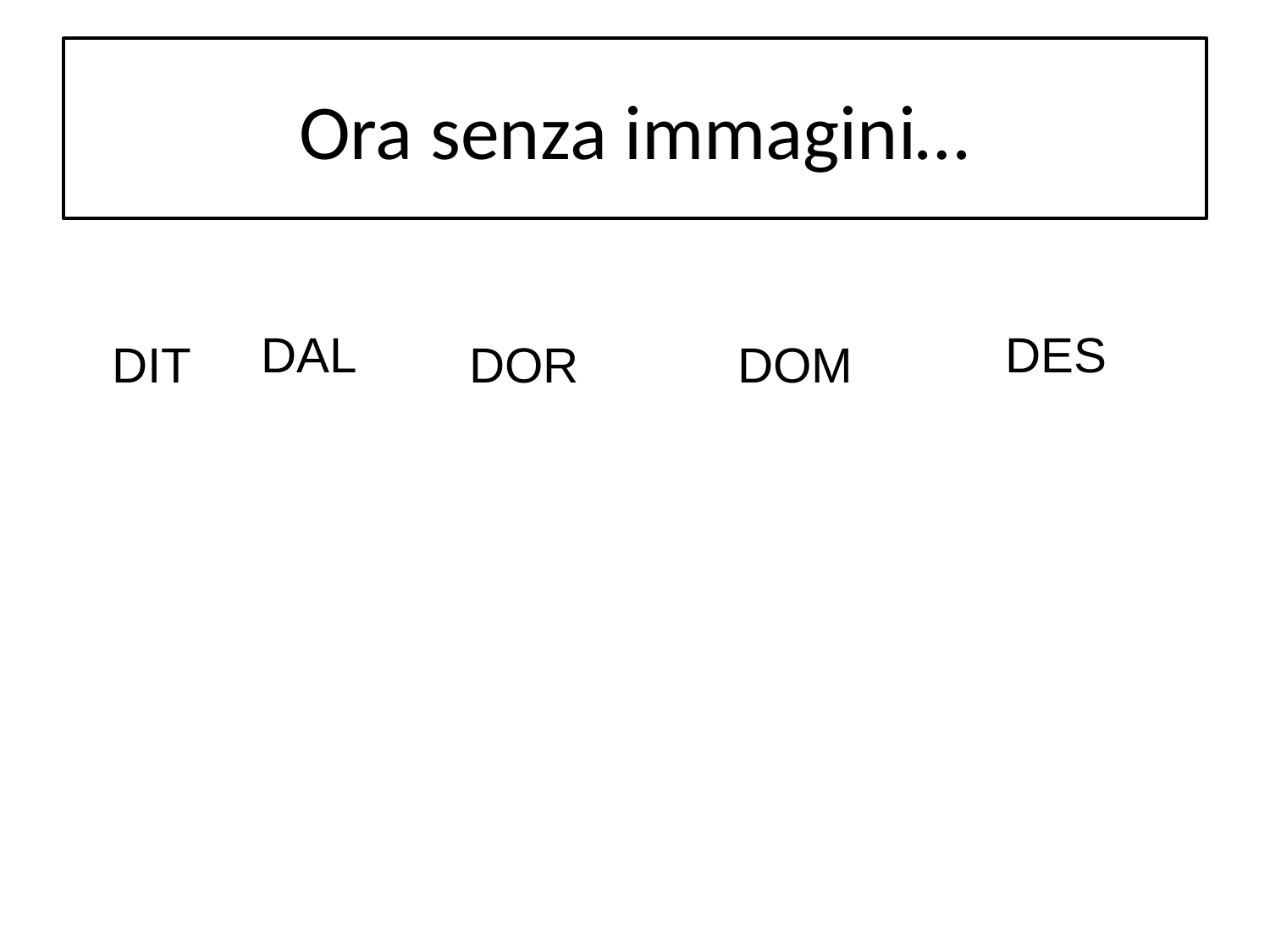

# Ora senza immagini…
DAL
DES
DIT
DOR
DOM